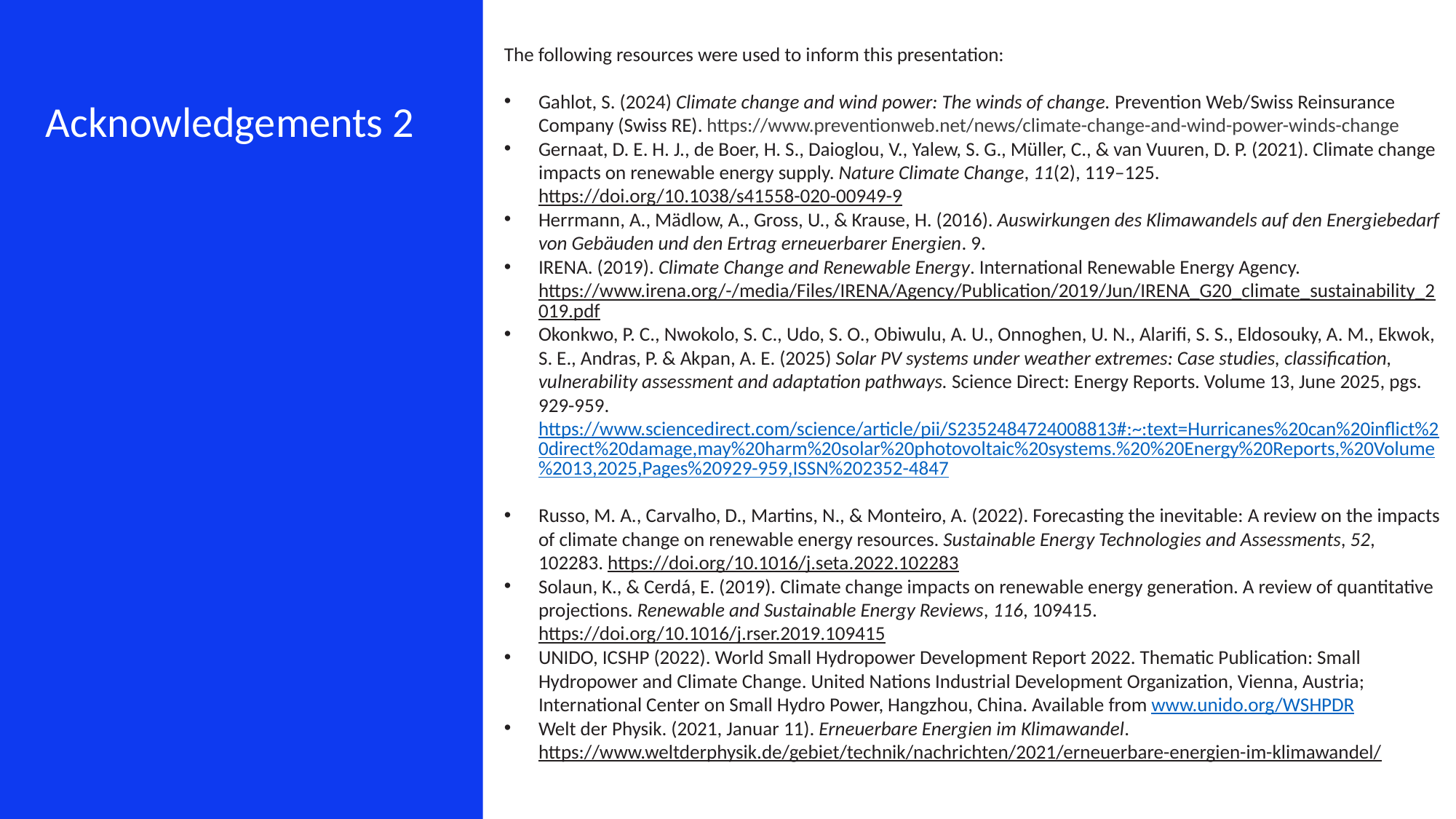

The following resources were used to inform this presentation:

Gahlot, S. (2024) Climate change and wind power: The winds of change. Prevention Web/Swiss Reinsurance Company (Swiss RE). https://www.preventionweb.net/news/climate-change-and-wind-power-winds-change
Gernaat, D. E. H. J., de Boer, H. S., Daioglou, V., Yalew, S. G., Müller, C., & van Vuuren, D. P. (2021). Climate change impacts on renewable energy supply. Nature Climate Change, 11(2), 119–125. https://doi.org/10.1038/s41558-020-00949-9
Herrmann, A., Mädlow, A., Gross, U., & Krause, H. (2016). Auswirkungen des Klimawandels auf den Energiebedarf von Gebäuden und den Ertrag erneuerbarer Energien. 9.
IRENA. (2019). Climate Change and Renewable Energy. International Renewable Energy Agency. https://www.irena.org/-/media/Files/IRENA/Agency/Publication/2019/Jun/IRENA_G20_climate_sustainability_2019.pdf
Okonkwo, P. C., Nwokolo, S. C., Udo, S. O., Obiwulu, A. U., Onnoghen, U. N., Alarifi, S. S., Eldosouky, A. M., Ekwok, S. E., Andras, P. & Akpan, A. E. (2025) Solar PV systems under weather extremes: Case studies, classification, vulnerability assessment and adaptation pathways. Science Direct: Energy Reports. Volume 13, June 2025, pgs. 929-959. https://www.sciencedirect.com/science/article/pii/S2352484724008813#:~:text=Hurricanes%20can%20inflict%20direct%20damage,may%20harm%20solar%20photovoltaic%20systems.%20%20Energy%20Reports,%20Volume%2013,2025,Pages%20929-959,ISSN%202352-4847
Russo, M. A., Carvalho, D., Martins, N., & Monteiro, A. (2022). Forecasting the inevitable: A review on the impacts of climate change on renewable energy resources. Sustainable Energy Technologies and Assessments, 52, 102283. https://doi.org/10.1016/j.seta.2022.102283
Solaun, K., & Cerdá, E. (2019). Climate change impacts on renewable energy generation. A review of quantitative projections. Renewable and Sustainable Energy Reviews, 116, 109415. https://doi.org/10.1016/j.rser.2019.109415
UNIDO, ICSHP (2022). World Small Hydropower Development Report 2022. Thematic Publication: Small Hydropower and Climate Change. United Nations Industrial Development Organization, Vienna, Austria; International Center on Small Hydro Power, Hangzhou, China. Available from www.unido.org/WSHPDR
Welt der Physik. (2021, Januar 11). Erneuerbare Energien im Klimawandel. https://www.weltderphysik.de/gebiet/technik/nachrichten/2021/erneuerbare-energien-im-klimawandel/

Acknowledgements 2